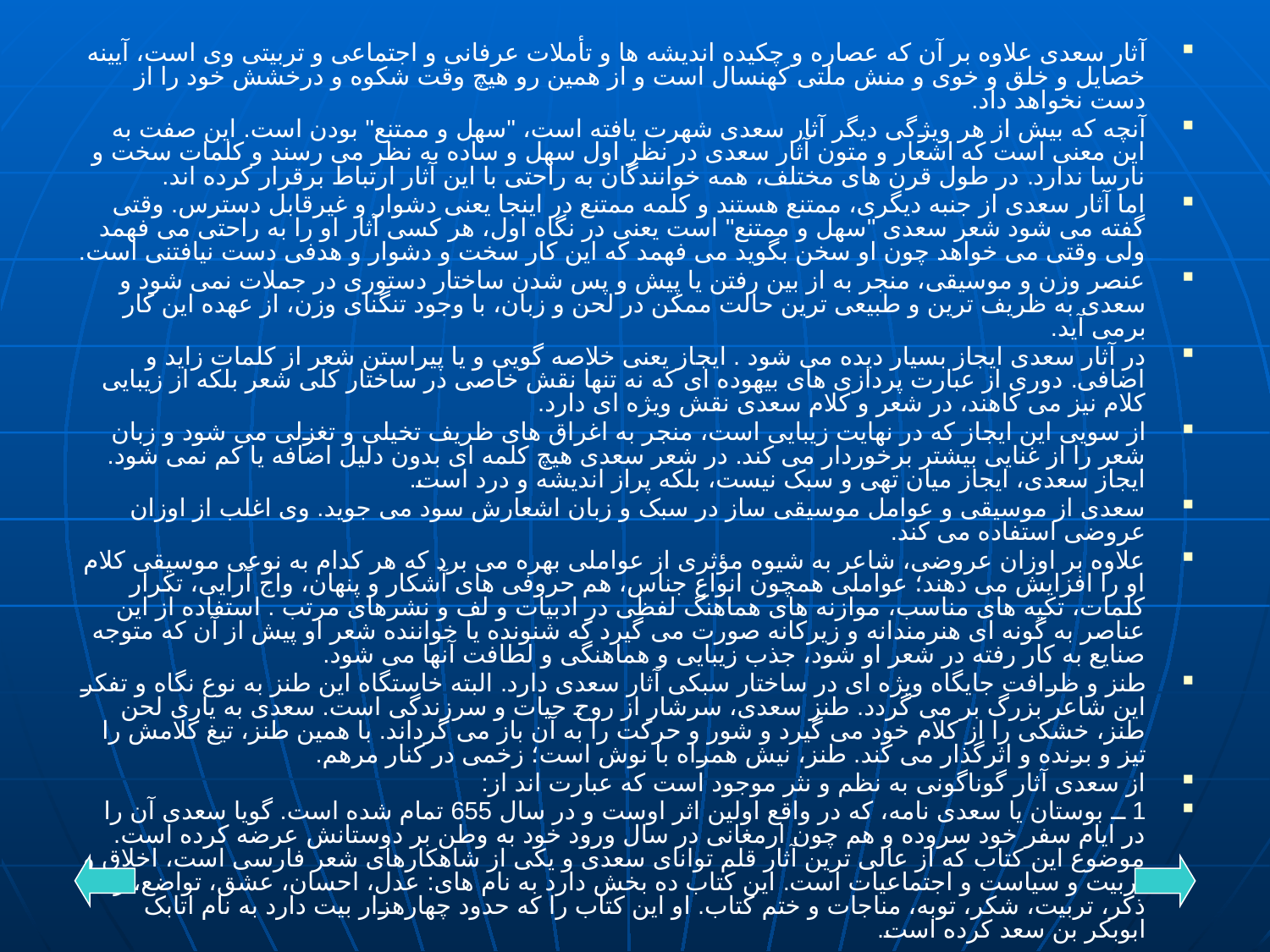

آثار سعدی علاوه بر آن که عصاره و چکیده اندیشه ها و تأملات عرفانی و اجتماعی و تربیتی وی است، آیینه خصایل و خلق و خوی و منش ملتی کهنسال است و از همین رو هیچ وقت شکوه و درخشش خود را از دست نخواهد داد.
آنچه که بیش از هر ویژگی دیگر آثار سعدی شهرت یافته است، "سهل و ممتنع" بودن است. این صفت به این معنی است که اشعار و متون آثار سعدی در نظر اول سهل و ساده به نظر می رسند و کلمات سخت و نارسا ندارد. در طول قرن های مختلف، همه خوانندگان به راحتی با این آثار ارتباط برقرار کرده اند.
اما آثار سعدی از جنبه دیگری، ممتنع هستند و کلمه ممتنع در اینجا یعنی دشوار و غیرقابل دسترس. وقتی گفته می شود شعر سعدی "سهل و ممتنع" است یعنی در نگاه اول، هر کسی آثار او را به راحتی می فهمد ولی وقتی می خواهد چون او سخن بگوید می فهمد که این کار سخت و دشوار و هدفی دست نیافتنی است.
عنصر وزن و موسیقی، منجر به از بین رفتن یا پیش و پس شدن ساختار دستوری در جملات نمی شود و سعدی به ظریف ترین و طبیعی ترین حالت ممکن در لحن و زبان، با وجود تنگنای وزن، از عهده این کار برمی آید.
در آثار سعدی ایجاز بسیار دیده می شود . ایجاز یعنی خلاصه گویی و یا پیراستن شعر از کلمات زاید و اضافی. دوری از عبارت پردازی های بیهوده ای که نه تنها نقش خاصی در ساختار کلی شعر بلکه از زیبایی کلام نیز می کاهند، در شعر و کلام سعدی نقش ویژه ای دارد.
از سویی این ایجاز که در نهایت زیبایی است، منجر به اغراق های ظریف تخیلی و تغزلی می شود و زبان شعر را از غنایی بیشتر برخوردار می کند. در شعر سعدی هیچ کلمه ای بدون دلیل اضافه یا کم نمی شود. ایجاز سعدی، ایجاز میان تهی و سبک نیست، بلکه پراز اندیشه و درد است.
سعدی از موسیقی و عوامل موسیقی ساز در سبک و زبان اشعارش سود می جوید. وی اغلب از اوزان عروضی استفاده می کند.
علاوه بر اوزان عروضی، شاعر به شیوه مؤثری از عواملی بهره می برد که هر کدام به نوعی موسیقی کلام او را افزایش می دهند؛ عواملی همچون انواع جناس، هم حروفی های آشکار و پنهان، واج آرایی، تکرار کلمات، تکیه های مناسب، موازنه های هماهنگ لفظی در ادبیات و لف و نشرهای مرتب . استفاده از این عناصر به گونه ای هنرمندانه و زیرکانه صورت می گیرد که شنونده یا خواننده شعر او پیش از آن که متوجه صنایع به کار رفته در شعر او شود، جذب زیبایی و هماهنگی و لطافت آنها می شود.
طنز و ظرافت جایگاه ویژه ای در ساختار سبکی آثار سعدی دارد. البته خاستگاه این طنز به نوع نگاه و تفکر این شاعر بزرگ بر می گردد. طنز سعدی، سرشار از روح حیات و سرزندگی است. سعدی به یاری لحن طنز، خشکی را از کلام خود می گیرد و شور و حرکت را به آن باز می گرداند. با همین طنز، تیغ کلامش را تیز و برنده و اثرگذار می کند. طنز، نیش همراه با نوش است؛ زخمی در کنار مرهم.
از سعدی آثار گوناگونی به نظم و نثر موجود است که عبارت اند از:
1 ــ بوستان یا سعدی نامه، که در واقع اولین اثر اوست و در سال 655 تمام شده است. گویا سعدی آن را در ایام سفر خود سروده و هم چون ارمغانی در سال ورود خود به وطن بر دوستانش عرضه کرده است. موضوع این کتاب که از عالی ترین آثار قلم توانای سعدی و یکی از شاهکارهای شعر فارسی است، اخلاق و تربیت و سیاست و اجتماعیات است. این کتاب ده بخش دارد به نام های: عدل، احسان، عشق، تواضع، رضا، ذکر، تربیت، شکر، توبه، مناجات و ختم کتاب. او این کتاب را که حدود چهارهزار بیت دارد به نام اتابک ابوبکر بن سعد کرده است.